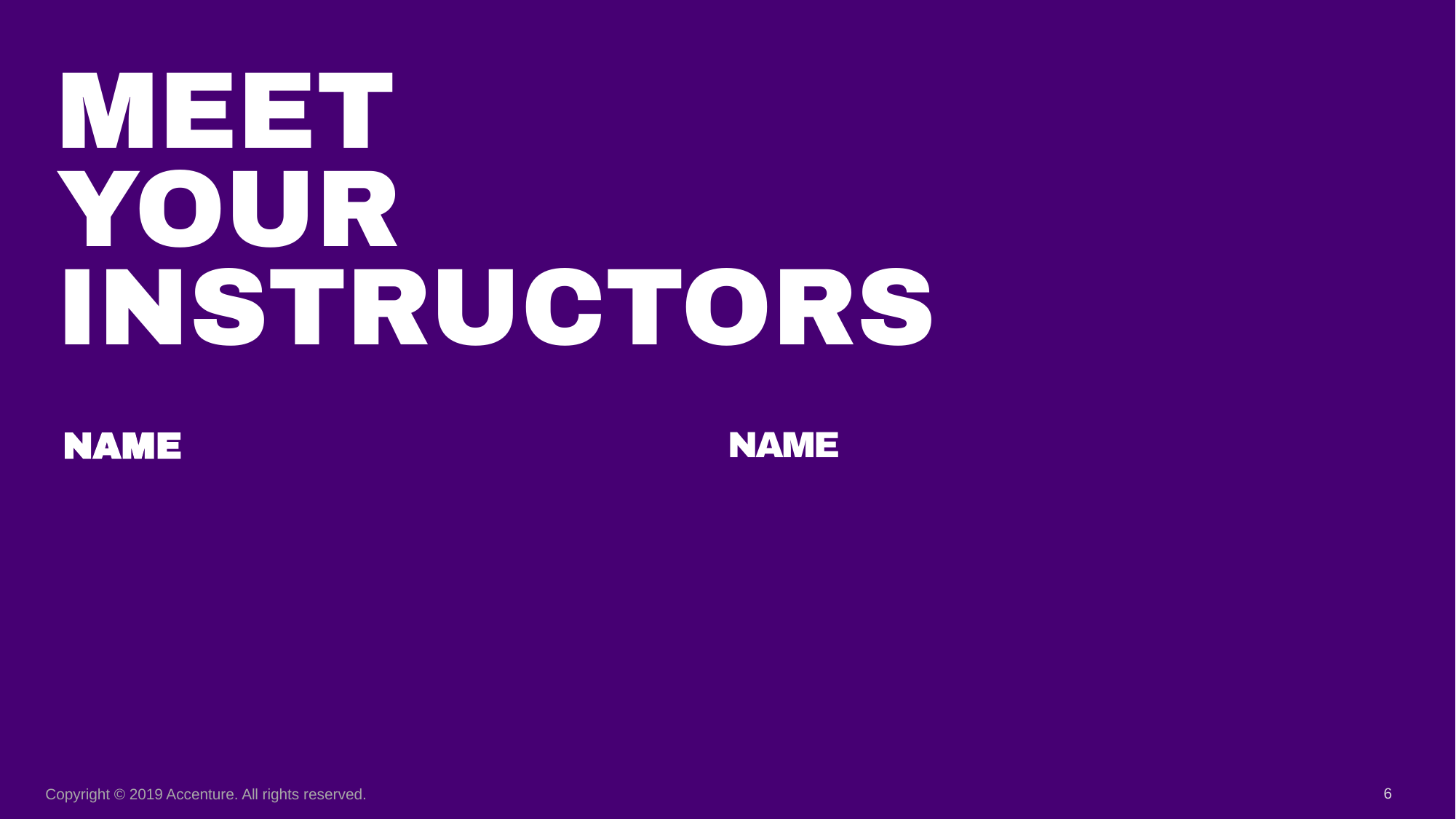

MEET
YOUR
INSTRUCTORS
NAME
Name
Copyright © 2019 Accenture. All rights reserved.
6